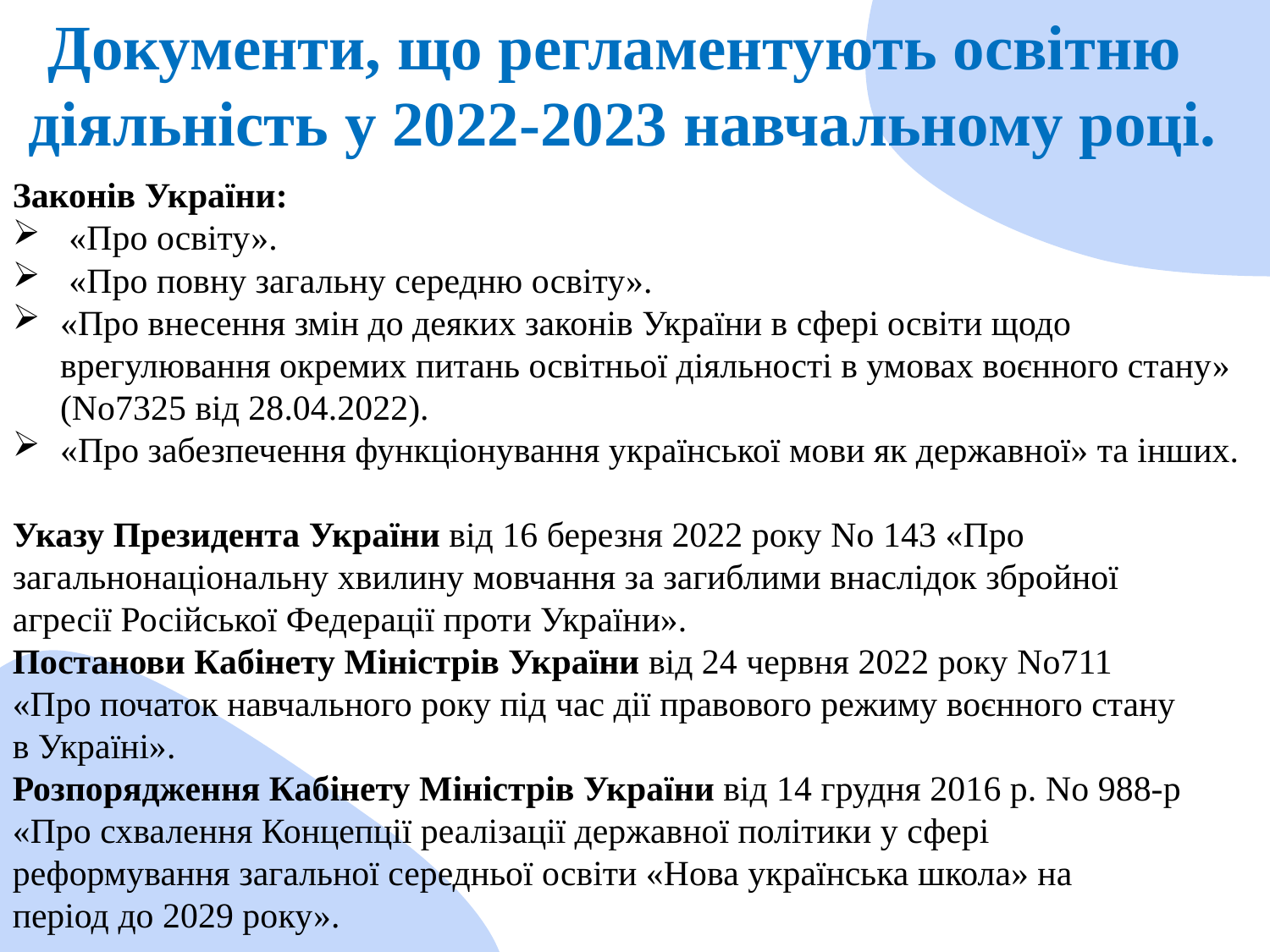

Документи, що регламентують освітню
діяльність у 2022-2023 навчальному році.
Законів України:
 «Про освіту».
 «Про повну загальну середню освіту».
«Про внесення змін до деяких законів України в сфері освіти щодо врегулювання окремих питань освітньої діяльності в умовах воєнного стану» (No7325 від 28.04.2022).
«Про забезпечення функціонування української мови як державної» та інших.

Указу Президента України від 16 березня 2022 року No 143 «Про
загальнонаціональну хвилину мовчання за загиблими внаслідок збройної
агресії Російської Федерації проти України».
Постанови Кабінету Міністрів України від 24 червня 2022 року No711
«Про початок навчального року під час дії правового режиму воєнного стану
в Україні».
Розпорядження Кабінету Міністрів України від 14 грудня 2016 р. No 988-р
«Про схвалення Концепції реалізації державної політики у сфері
реформування загальної середньої освіти «Нова українська школа» на
період до 2029 року».